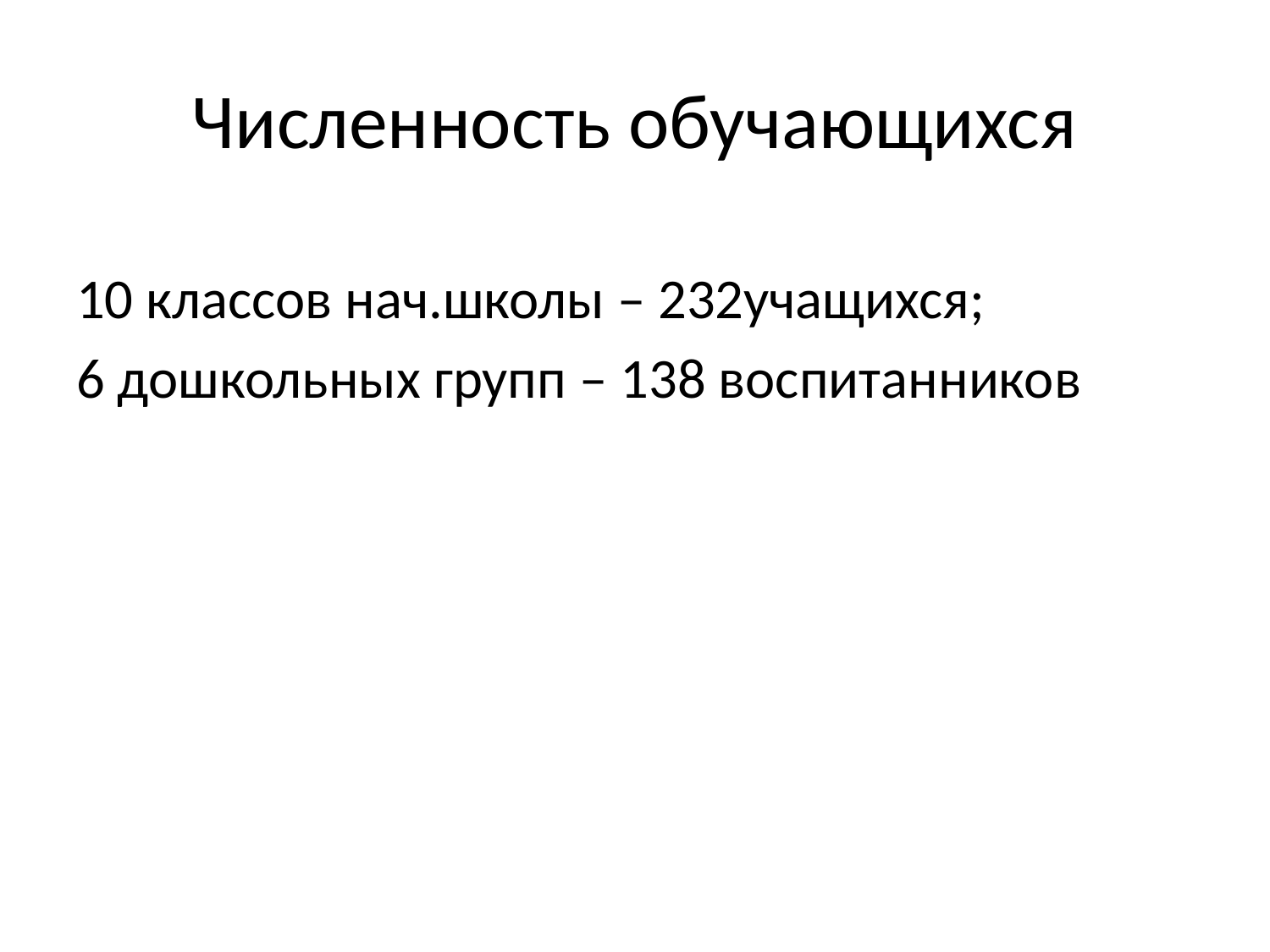

# Численность обучающихся
10 классов нач.школы – 232учащихся;
6 дошкольных групп – 138 воспитанников